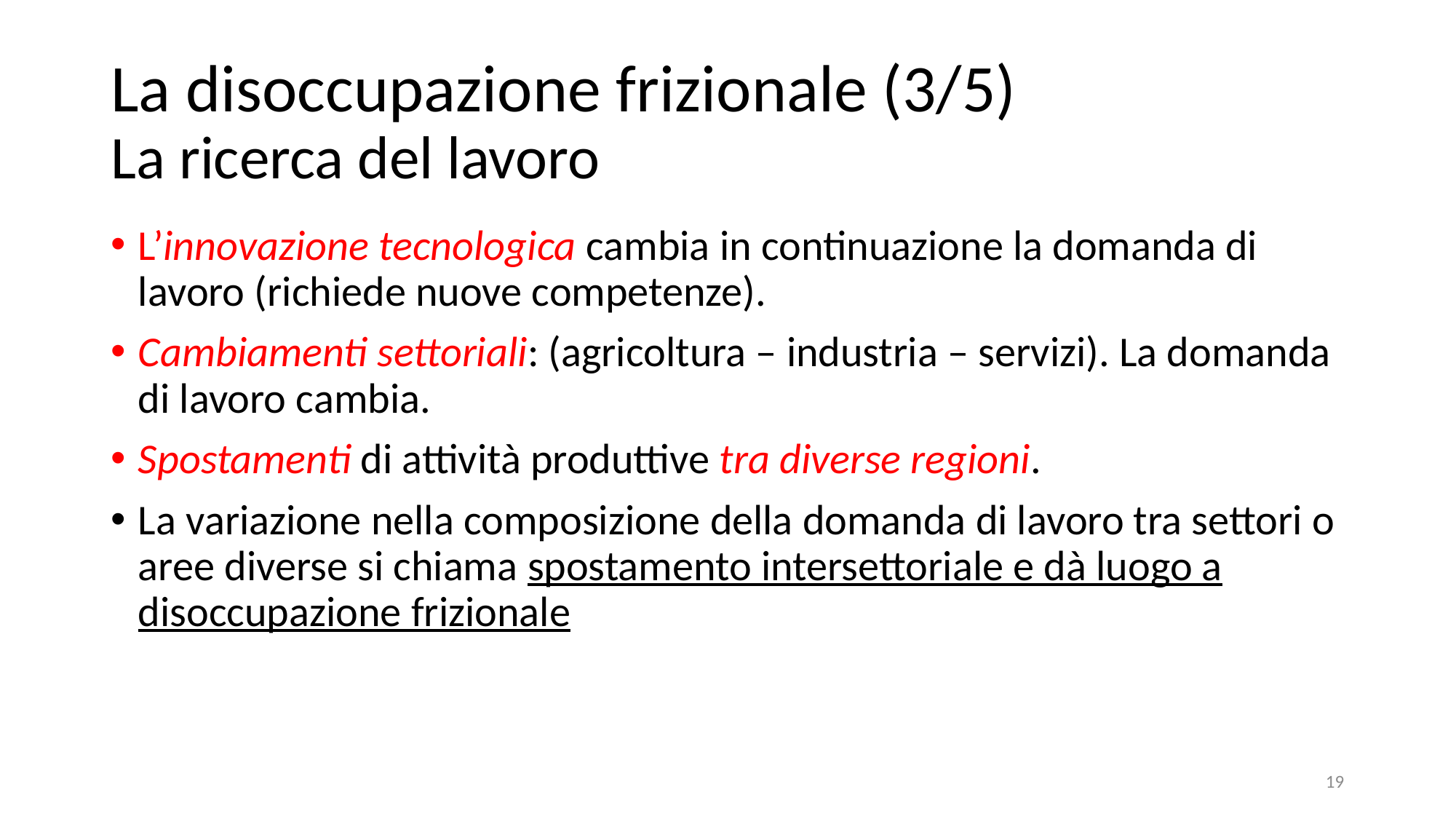

# La disoccupazione frizionale (3/5) La ricerca del lavoro
L’innovazione tecnologica cambia in continuazione la domanda di lavoro (richiede nuove competenze).
Cambiamenti settoriali: (agricoltura – industria – servizi). La domanda di lavoro cambia.
Spostamenti di attività produttive tra diverse regioni.
La variazione nella composizione della domanda di lavoro tra settori o aree diverse si chiama spostamento intersettoriale e dà luogo a disoccupazione frizionale
19